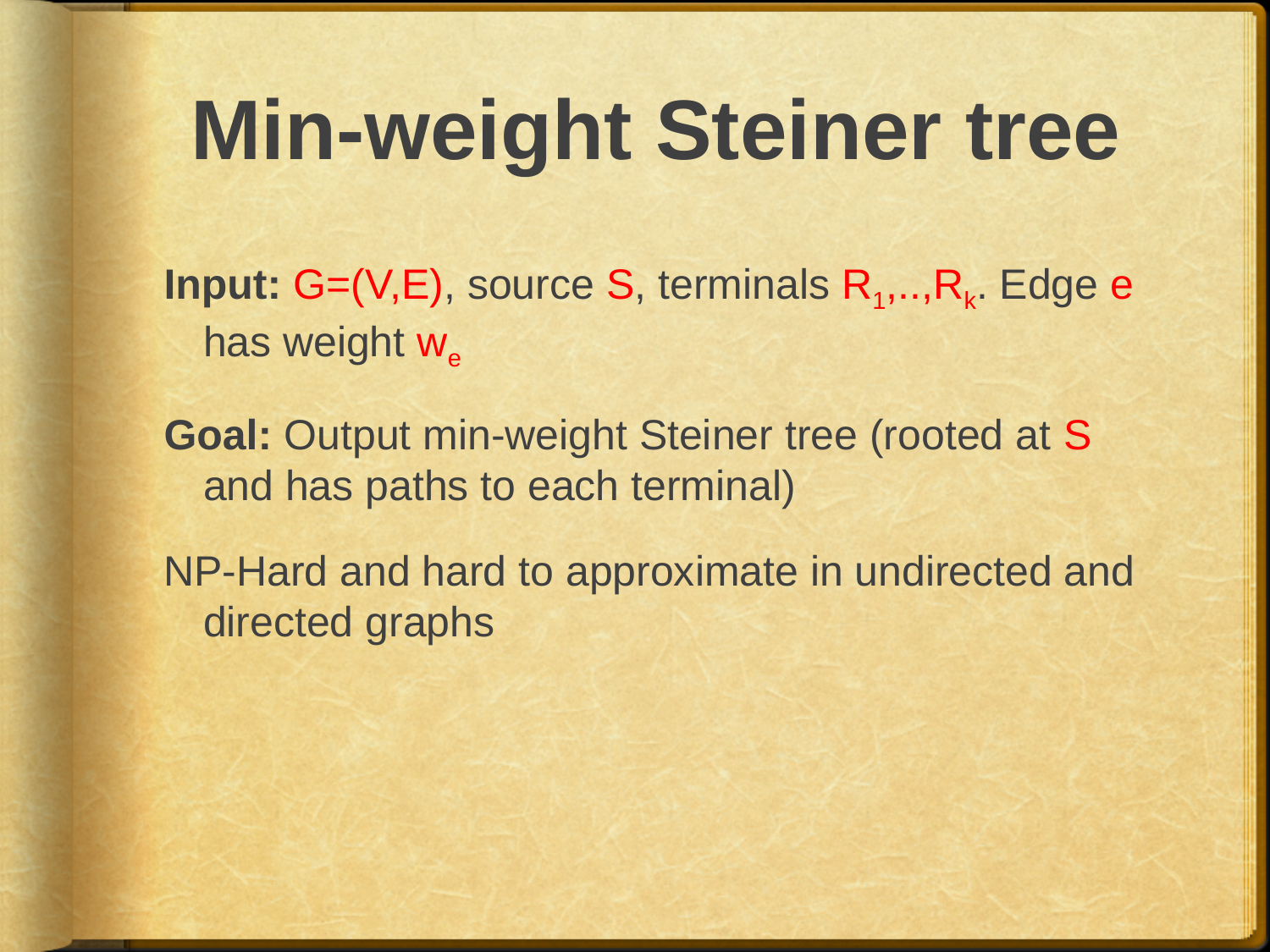

# Min-weight Steiner tree
Input: G=(V,E), source S, terminals R1,..,Rk. Edge e has weight we
Goal: Output min-weight Steiner tree (rooted at S and has paths to each terminal)
NP-Hard and hard to approximate in undirected and  directed graphs